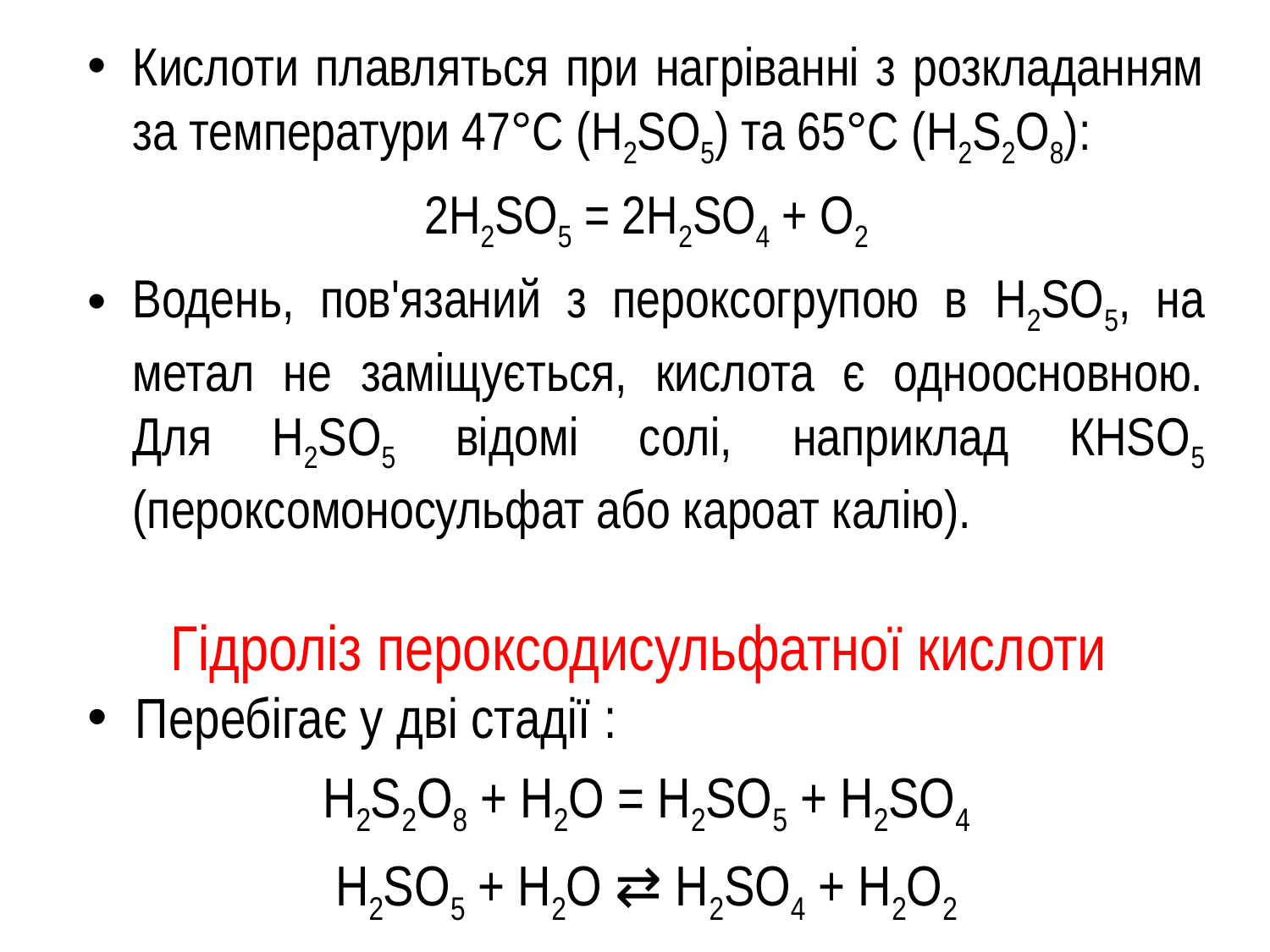

Кислоти плавляться при нагріванні з розкладанням за температури 47°С (H2SO5) та 65°С (H2S2O8):
2H2SO5 = 2H2SO4 + О2
Водень, пов'язаний з пероксогрупою в H2SO5, на метал не заміщується, кислота є одноосновною. Для H2SO5 відомі солі, наприклад КНSО5 (пероксомоносульфат або кароат калію).
# Гідроліз пероксодисульфатної кислоти
Перебігає у дві стадії :
H2S2O8 + H2O = H2SO5 + Н2SО4
H2SO5 + Н2О ⇄ Н2SО4 + Н2О2